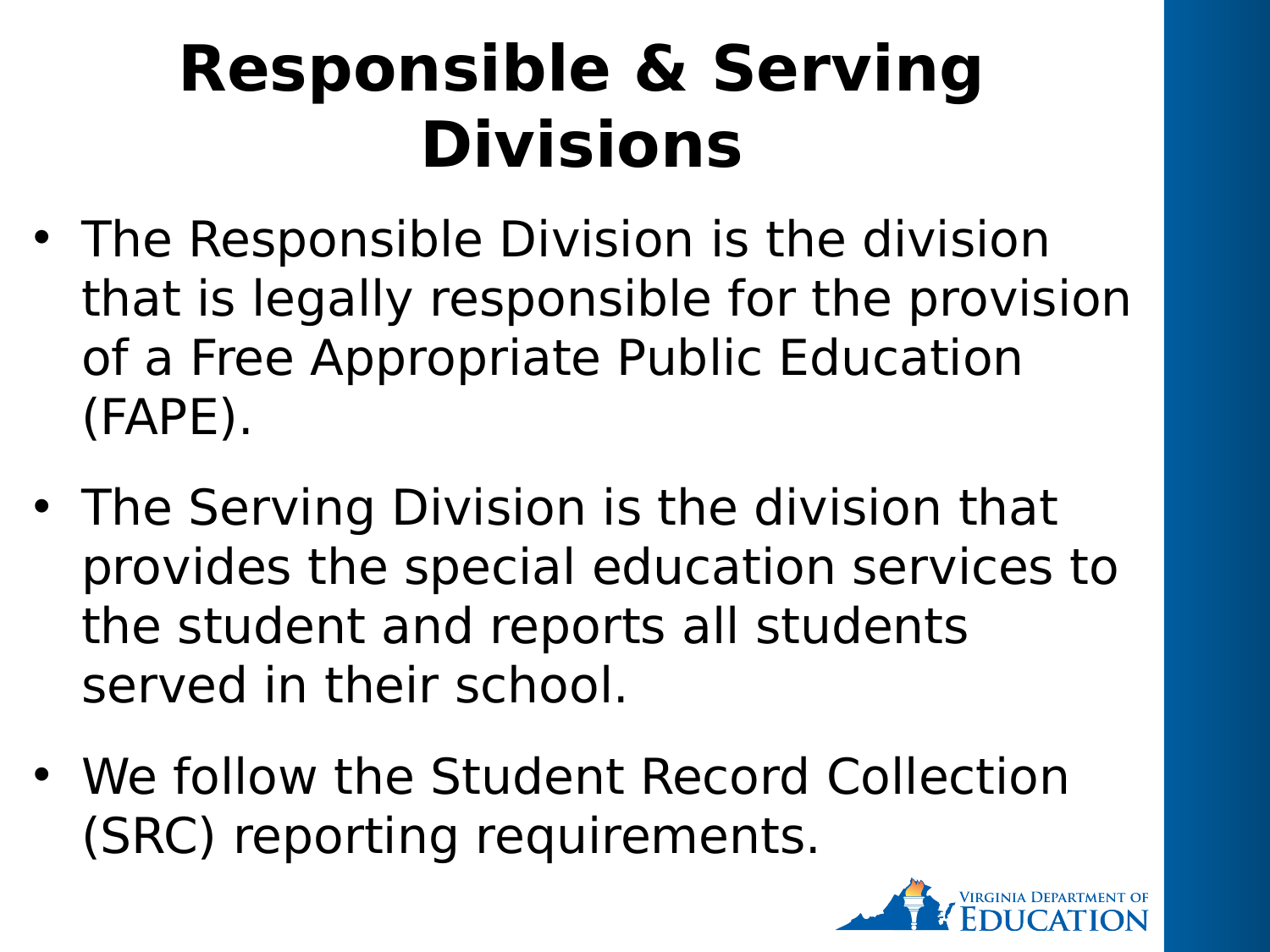

# Responsible & Serving Divisions
The Responsible Division is the division that is legally responsible for the provision of a Free Appropriate Public Education (FAPE).
The Serving Division is the division that provides the special education services to the student and reports all students served in their school.
We follow the Student Record Collection (SRC) reporting requirements.